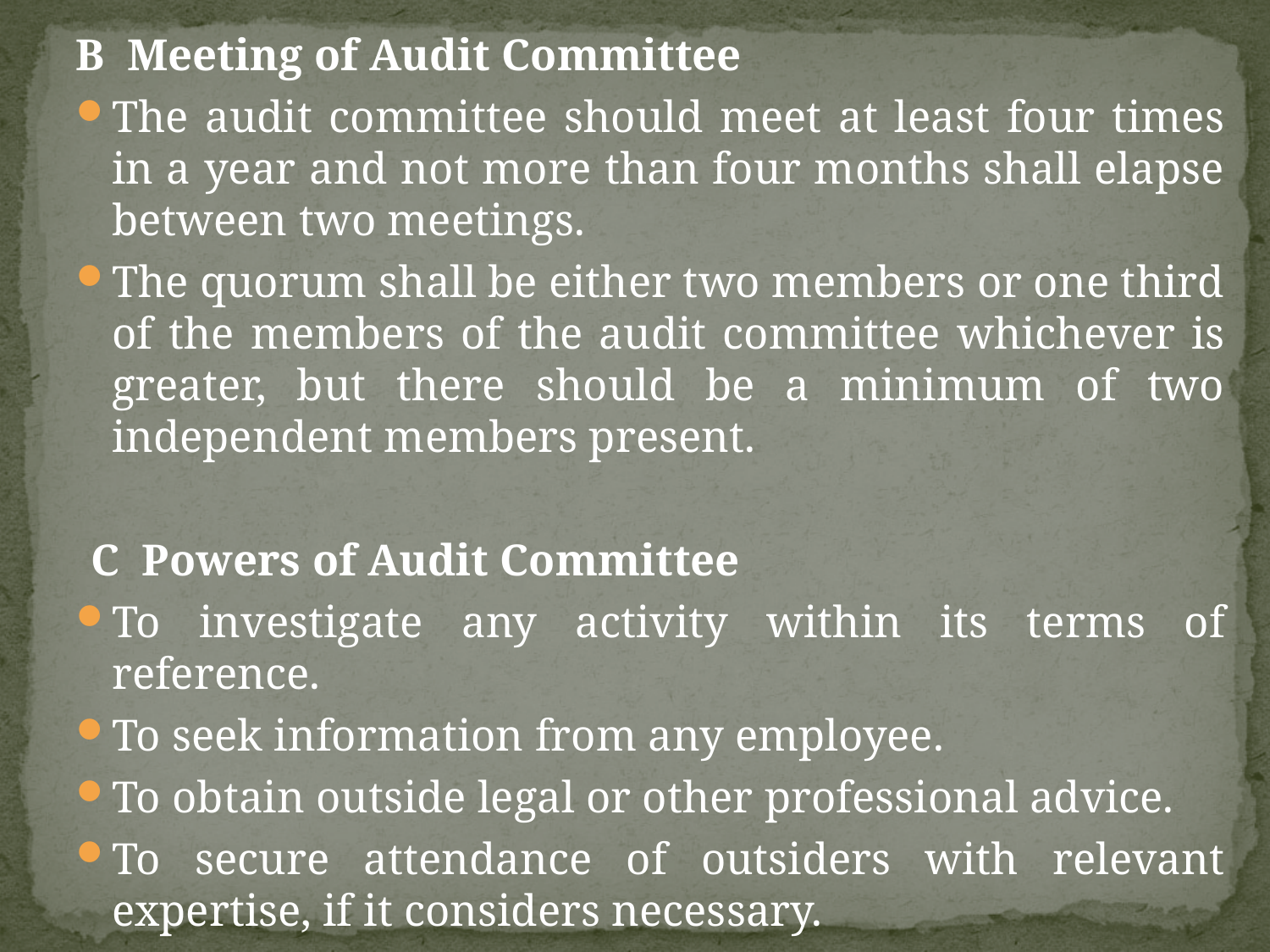

B  Meeting of Audit Committee
The audit committee should meet at least four times in a year and not more than four months shall elapse between two meetings.
The quorum shall be either two members or one third of the members of the audit committee whichever is greater, but there should be a minimum of two independent members present.

C  Powers of Audit Committee
To investigate any activity within its terms of reference.
To seek information from any employee.
To obtain outside legal or other professional advice.
To secure attendance of outsiders with relevant expertise, if it considers necessary.